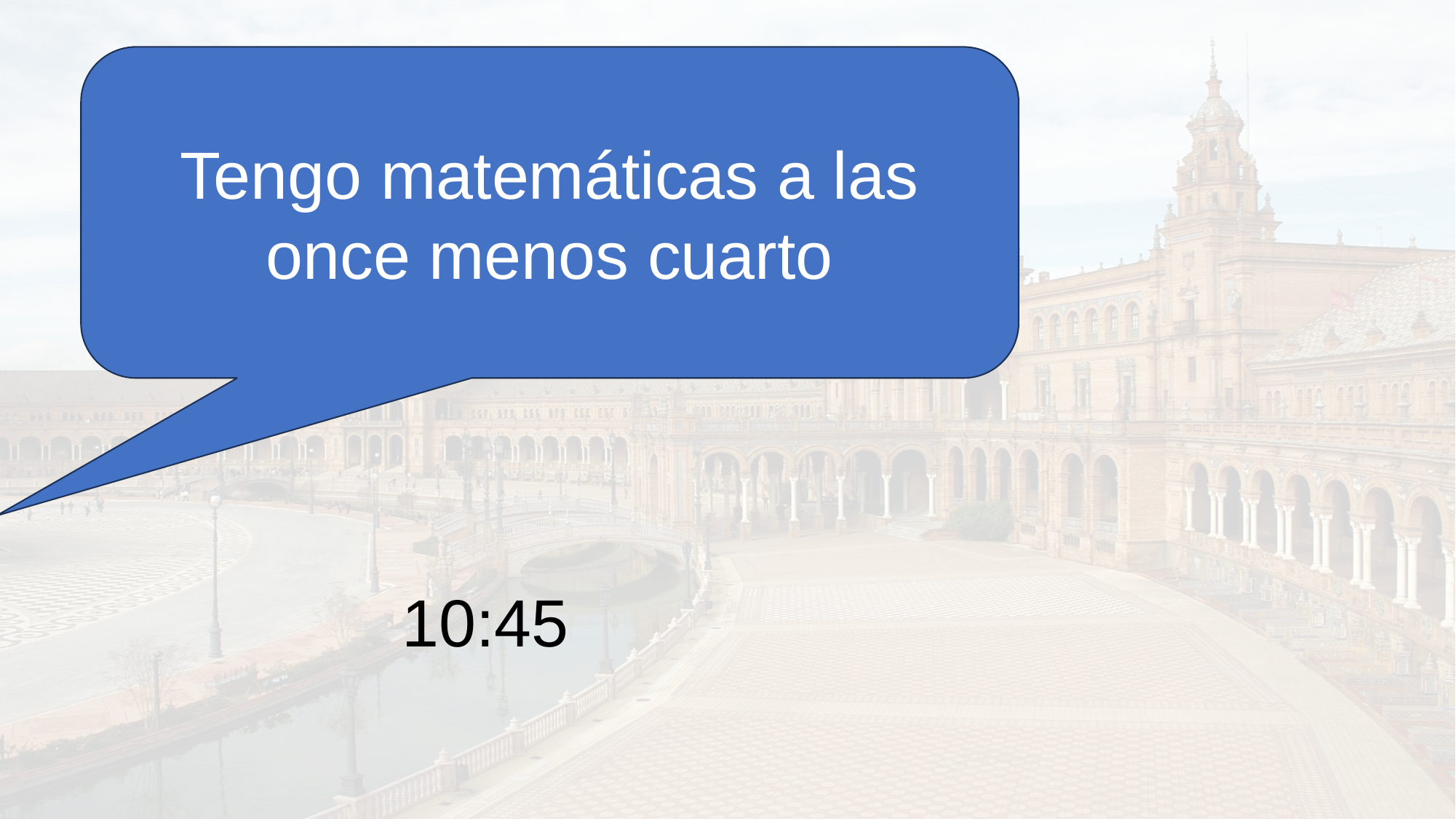

Tengo matemáticas a las once menos cuarto
# 10:45